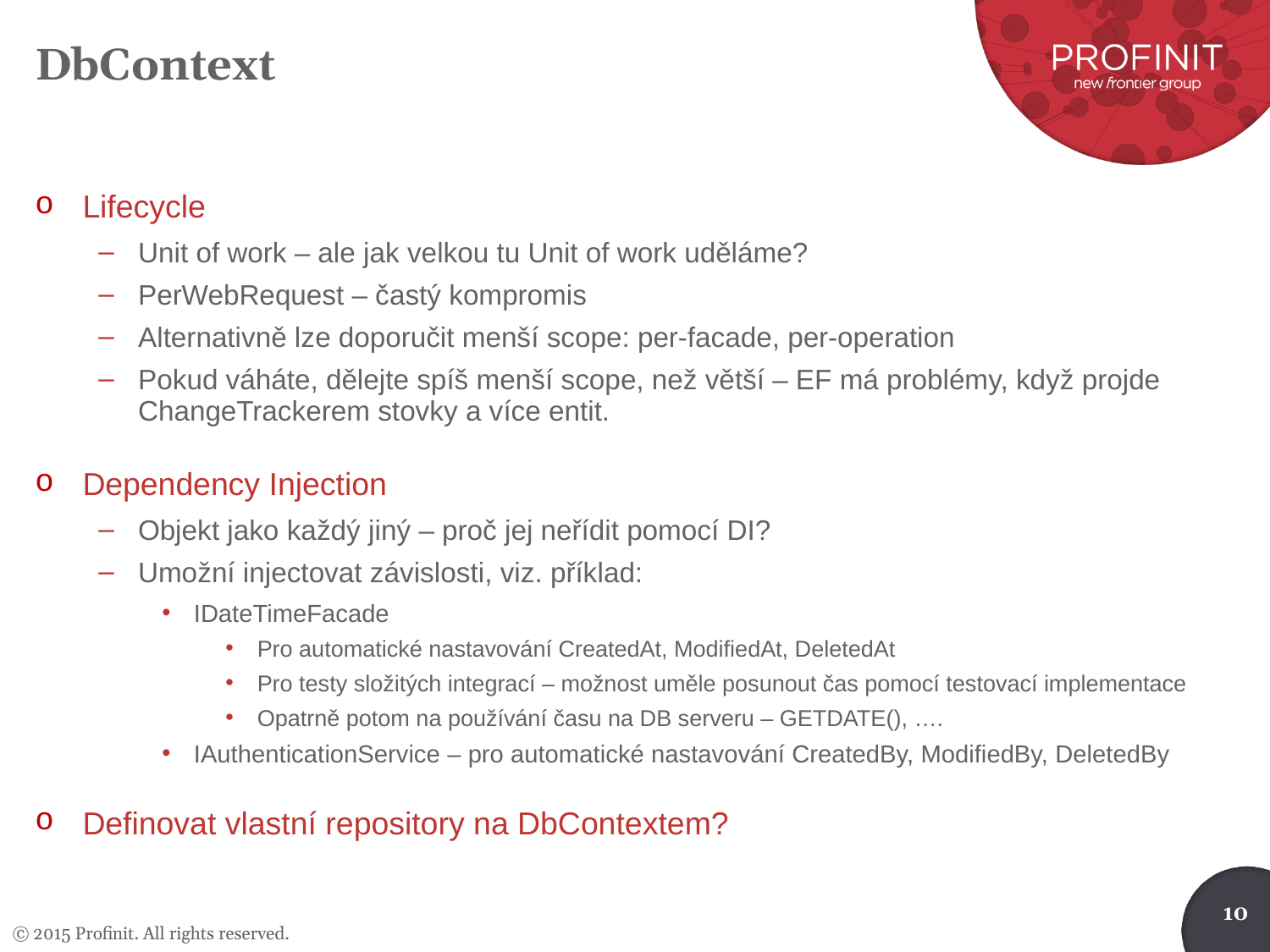

# DbContext
Lifecycle
Unit of work – ale jak velkou tu Unit of work uděláme?
PerWebRequest – častý kompromis
Alternativně lze doporučit menší scope: per-facade, per-operation
Pokud váháte, dělejte spíš menší scope, než větší – EF má problémy, když projde ChangeTrackerem stovky a více entit.
Dependency Injection
Objekt jako každý jiný – proč jej neřídit pomocí DI?
Umožní injectovat závislosti, viz. příklad:
IDateTimeFacade
Pro automatické nastavování CreatedAt, ModifiedAt, DeletedAt
Pro testy složitých integrací – možnost uměle posunout čas pomocí testovací implementace
Opatrně potom na používání času na DB serveru – GETDATE(), ….
IAuthenticationService – pro automatické nastavování CreatedBy, ModifiedBy, DeletedBy
Definovat vlastní repository na DbContextem?